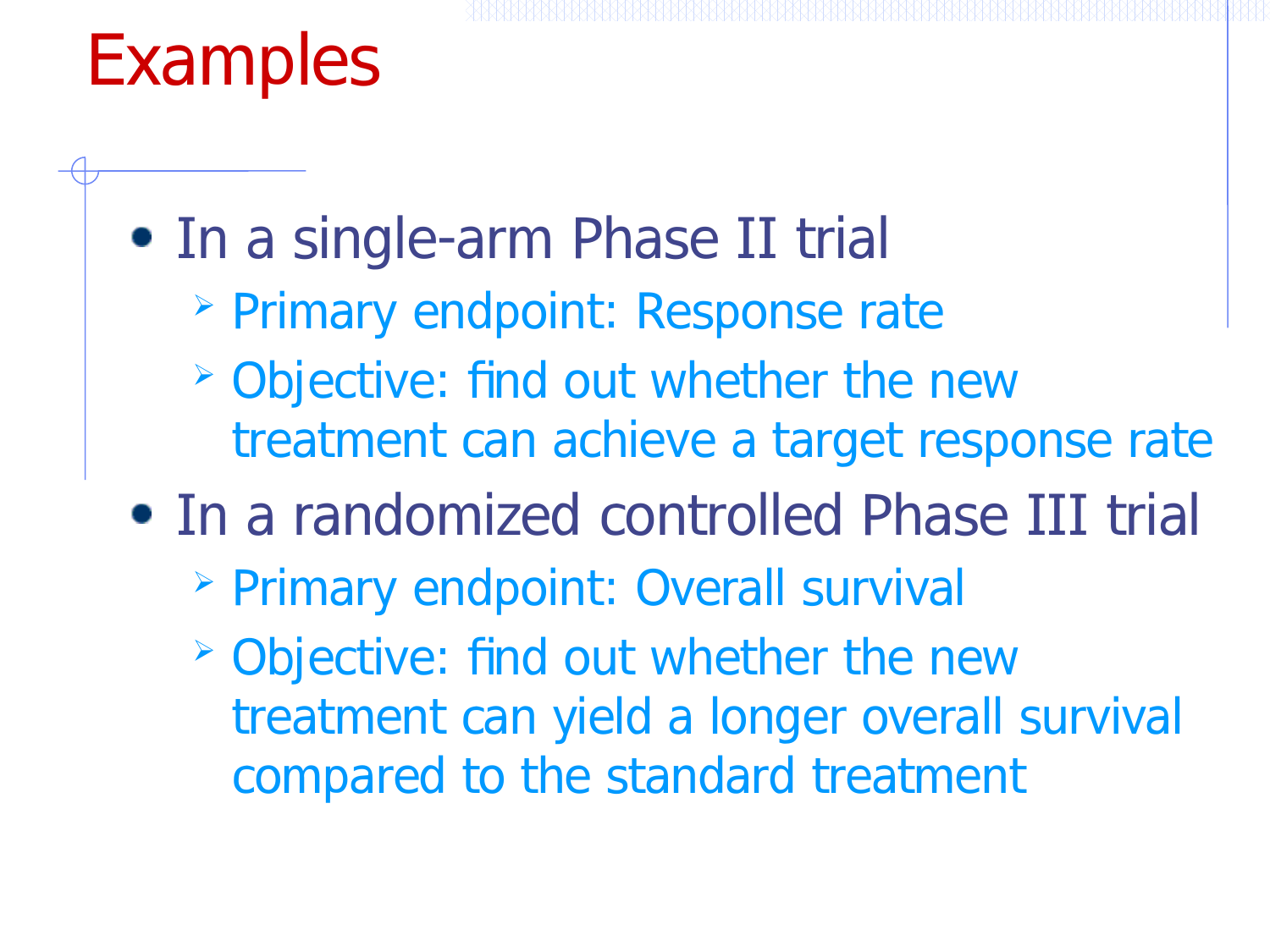

# Examples
In a single-arm Phase II trial
Primary endpoint: Response rate
Objective: find out whether the new treatment can achieve a target response rate
In a randomized controlled Phase III trial
Primary endpoint: Overall survival
Objective: find out whether the new treatment can yield a longer overall survival compared to the standard treatment